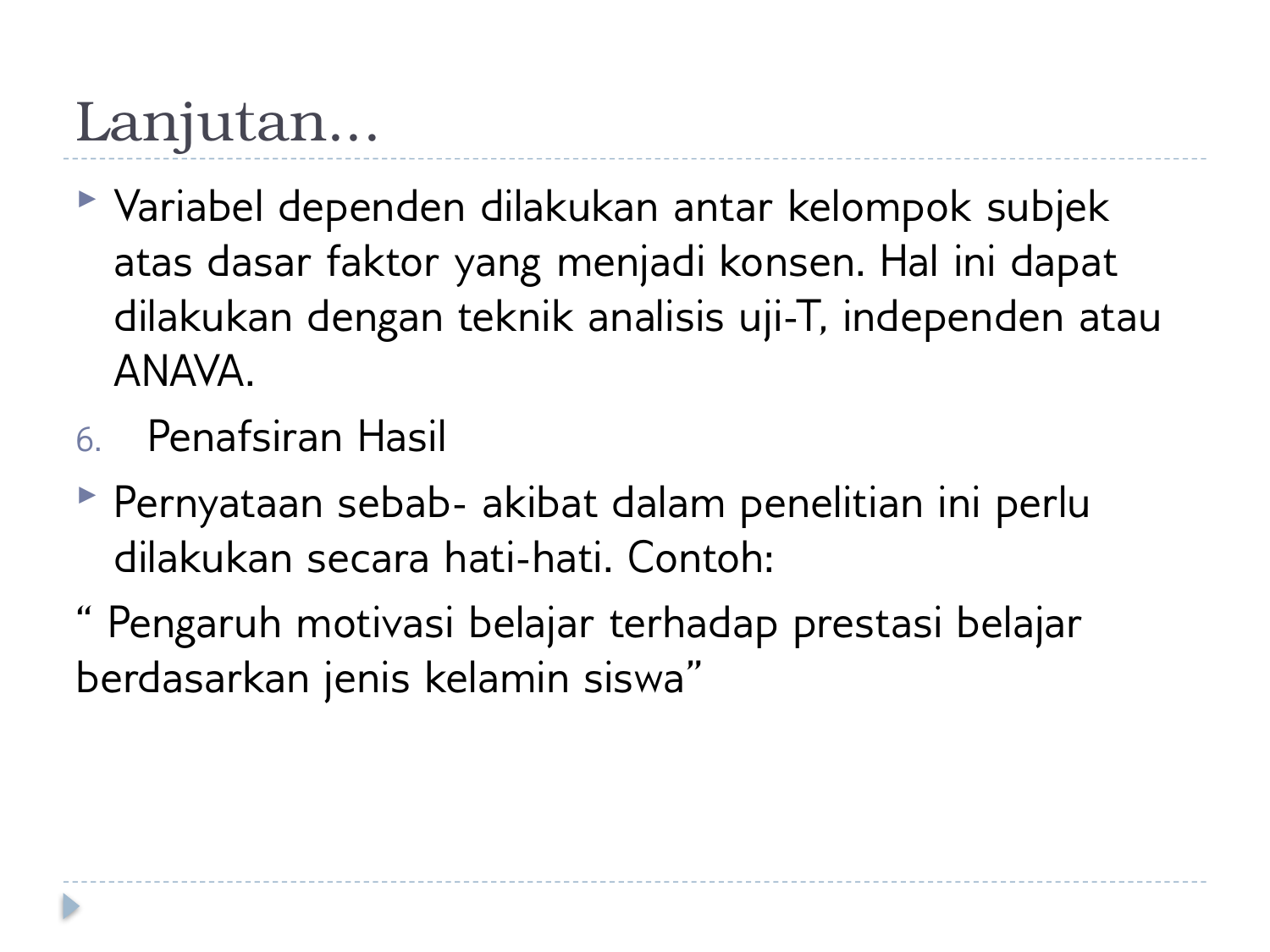

# Lanjutan...
Variabel dependen dilakukan antar kelompok subjek atas dasar faktor yang menjadi konsen. Hal ini dapat dilakukan dengan teknik analisis uji-T, independen atau ANAVA.
Penafsiran Hasil
Pernyataan sebab- akibat dalam penelitian ini perlu dilakukan secara hati-hati. Contoh:
“ Pengaruh motivasi belajar terhadap prestasi belajar berdasarkan jenis kelamin siswa”